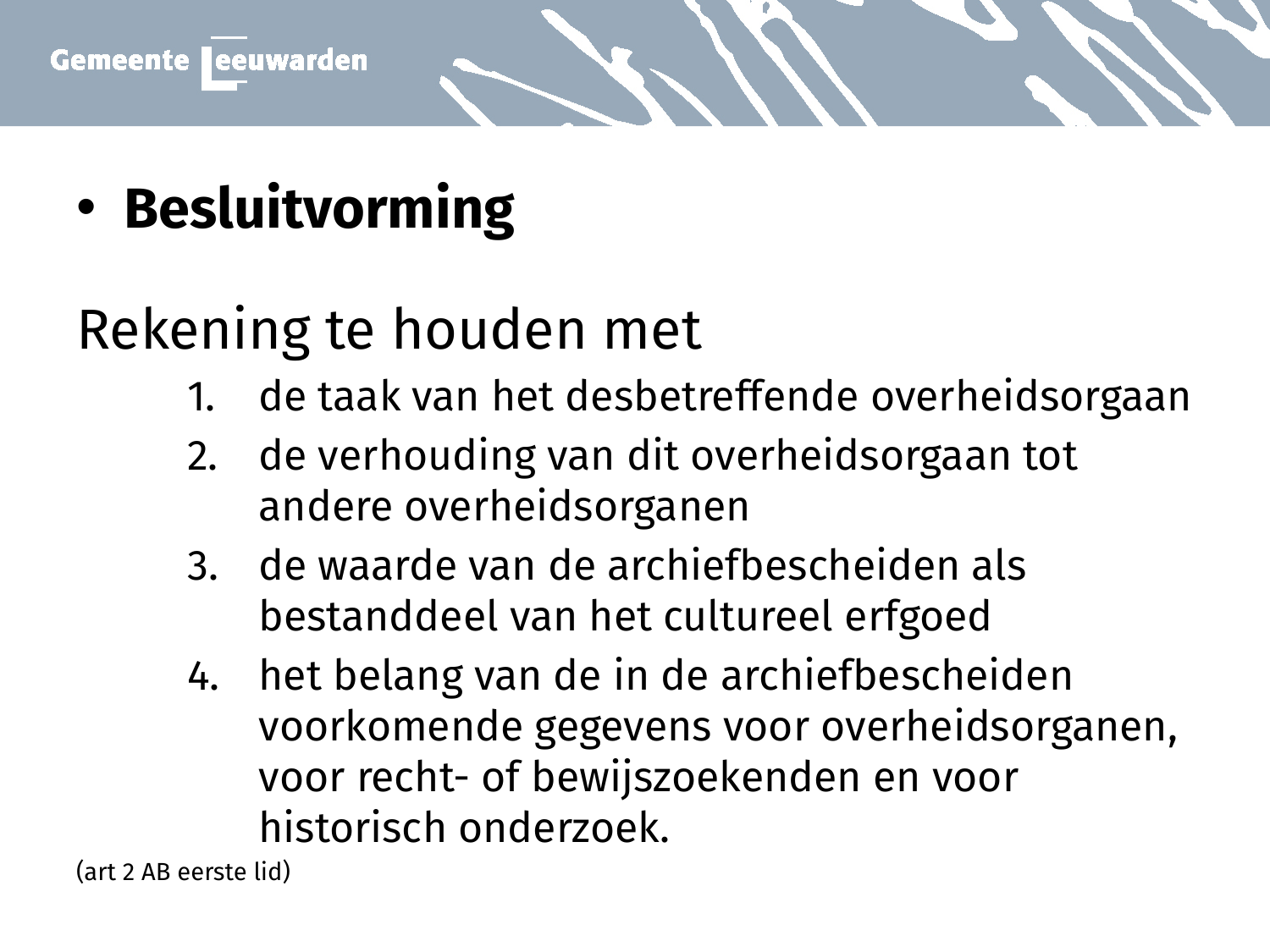

Besluitvorming
Rekening te houden met
de taak van het desbetreffende overheidsorgaan
de verhouding van dit overheidsorgaan tot andere overheidsorganen
de waarde van de archiefbescheiden als bestanddeel van het cultureel erfgoed
het belang van de in de archiefbescheiden voorkomende gegevens voor overheidsorganen, voor recht- of bewijszoekenden en voor historisch onderzoek.
(art 2 AB eerste lid)